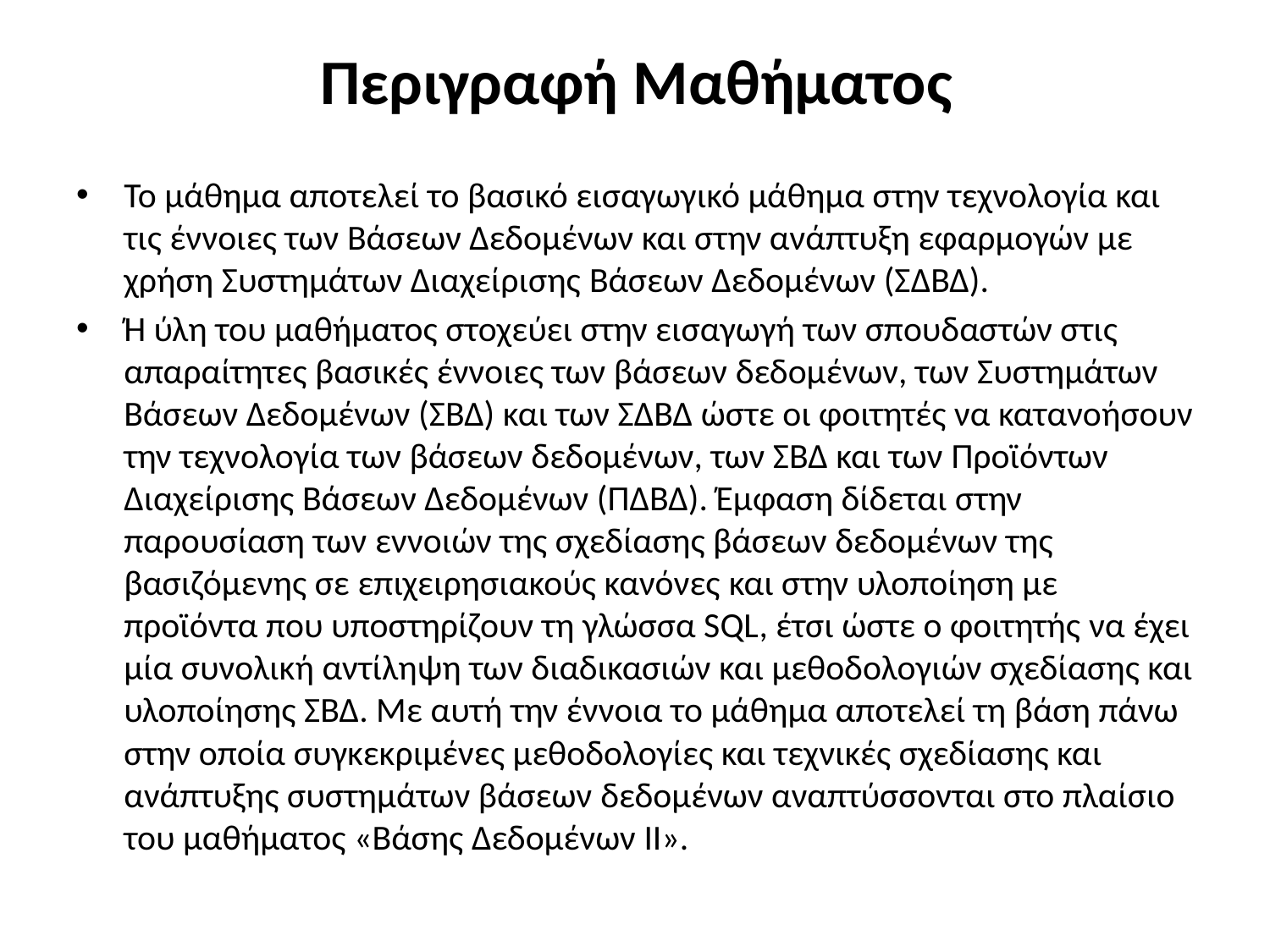

# Περιγραφή Μαθήματος
Το μάθημα αποτελεί το βασικό εισαγωγικό μάθημα στην τεχνολογία και τις έννοιες των Βάσεων Δεδομένων και στην ανάπτυξη εφαρμογών με χρήση Συστημάτων Διαχείρισης Βάσεων Δεδομένων (ΣΔΒΔ).
Ή ύλη του μαθήματος στοχεύει στην εισαγωγή των σπουδαστών στις απαραίτητες βασικές έννοιες των βάσεων δεδομένων, των Συστημάτων Βάσεων Δεδομένων (ΣΒΔ) και των ΣΔΒΔ ώστε οι φοιτητές να κατανοήσουν την τεχνολογία των βάσεων δεδομένων, των ΣΒΔ και των Προϊόντων Διαχείρισης Βάσεων Δεδομένων (ΠΔΒΔ). Έμφαση δίδεται στην παρουσίαση των εννοιών της σχεδίασης βάσεων δεδομένων της βασιζόμενης σε επιχειρησιακούς κανόνες και στην υλοποίηση με προϊόντα που υποστηρίζουν τη γλώσσα SQL, έτσι ώστε ο φοιτητής να έχει μία συνολική αντίληψη των διαδικασιών και μεθοδολογιών σχεδίασης και υλοποίησης ΣΒΔ. Με αυτή την έννοια το μάθημα αποτελεί τη βάση πάνω στην οποία συγκεκριμένες μεθοδολογίες και τεχνικές σχεδίασης και ανάπτυξης συστημάτων βάσεων δεδομένων αναπτύσσονται στο πλαίσιο του μαθήματος «Βάσης Δεδομένων ΙΙ».